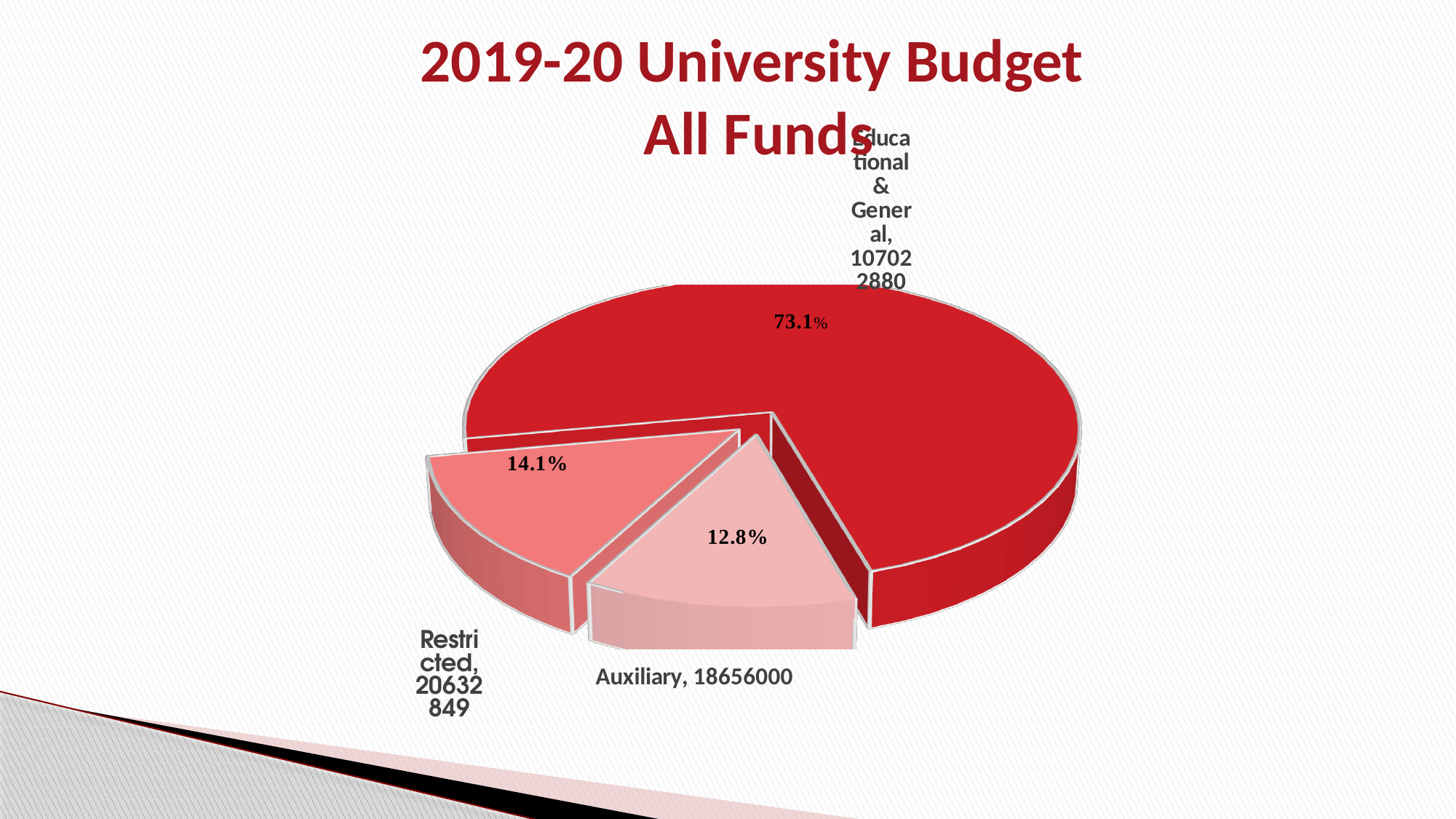

# 2019-20 University Budget All Funds

[unsupported chart]